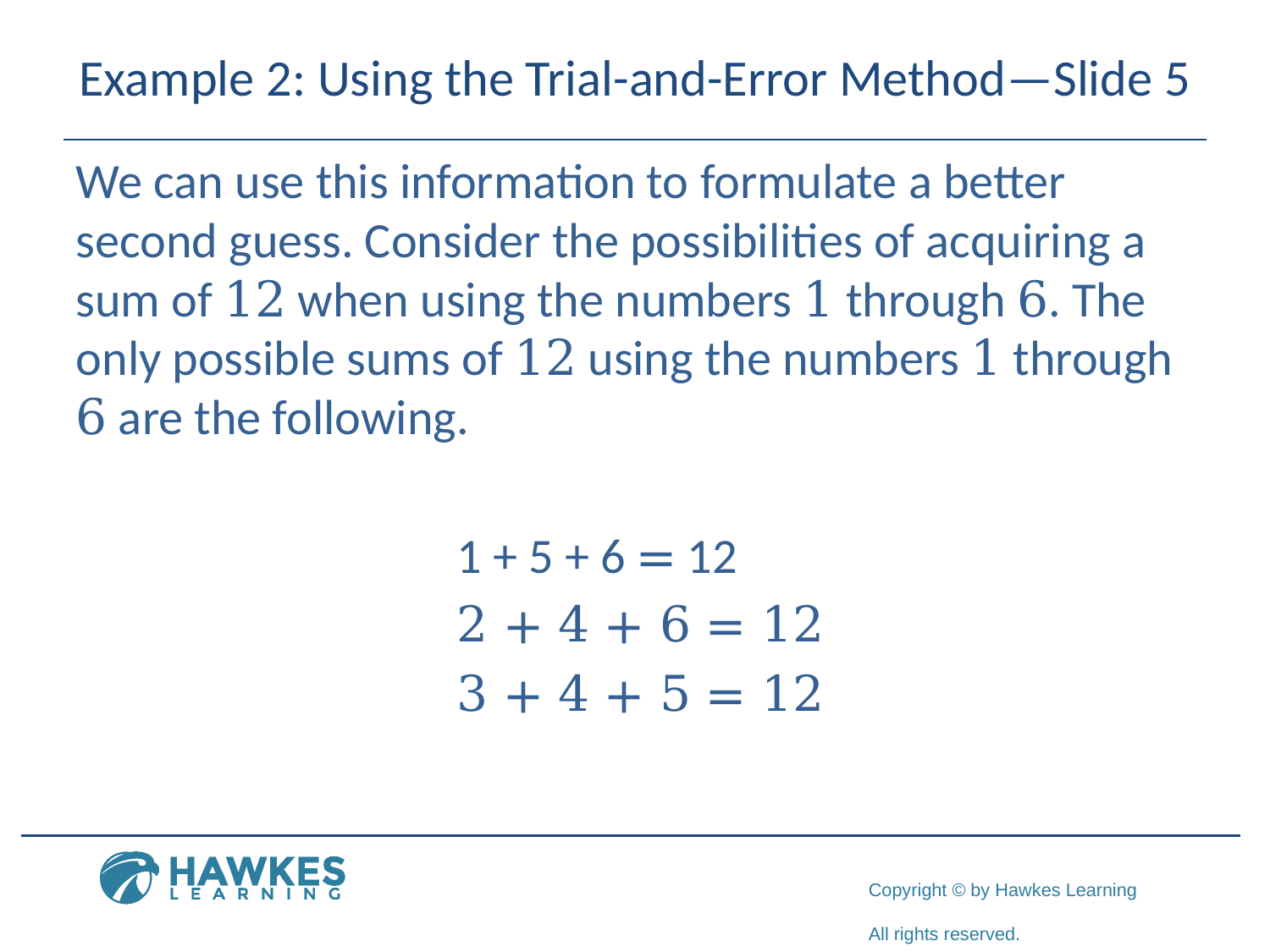

# Example 2: Using the Trial-and-Error Method—Slide 5
We can use this information to formulate a better second guess. Consider the possibilities of acquiring a sum of 12 when using the numbers 1 through 6. The only possible sums of 12 using the numbers 1 through 6 are the following.

			1 + 5 + 6 = 12
			2 + 4 + 6 = 12
			3 + 4 + 5 = 12